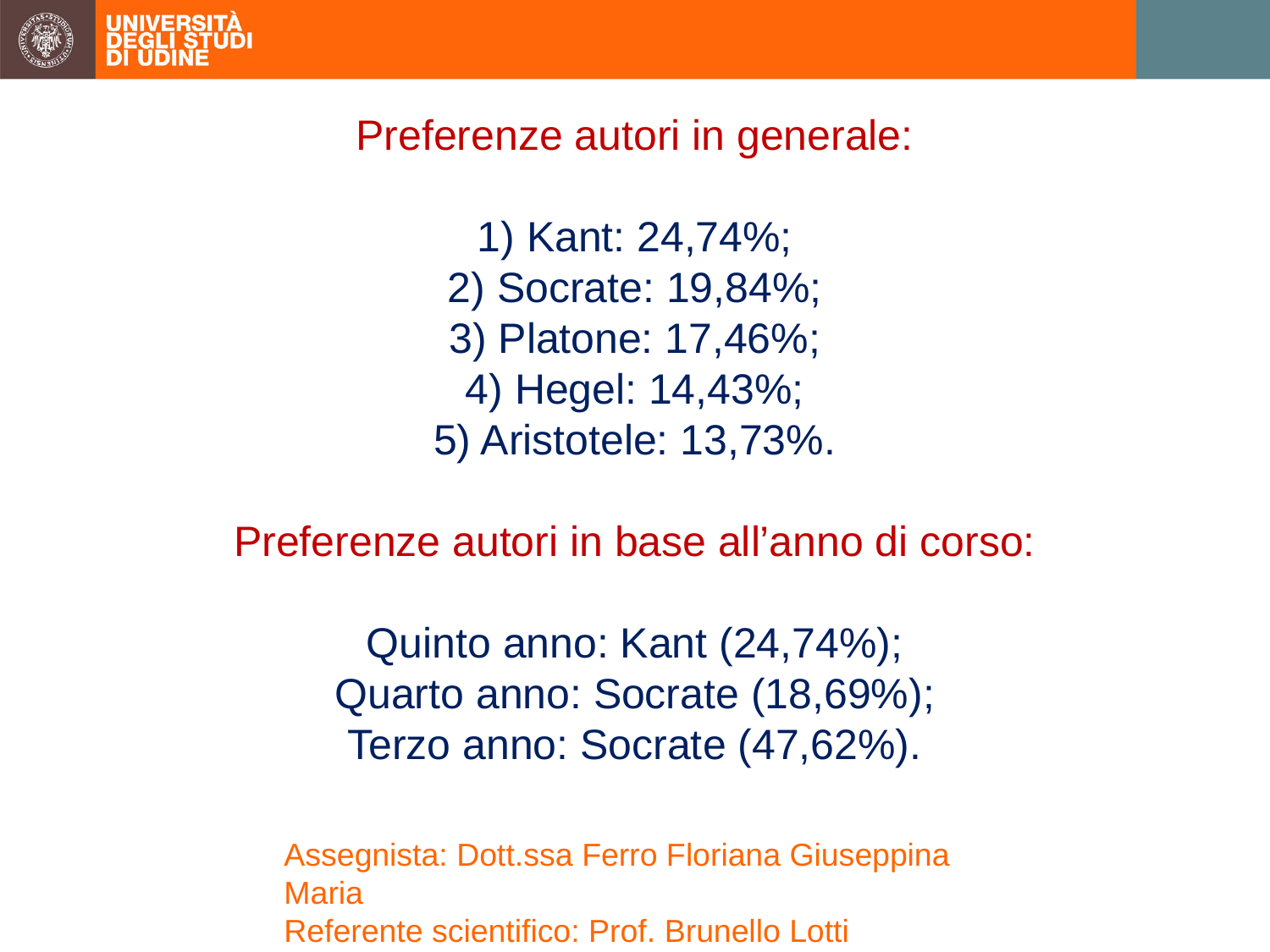

Preferenze autori in generale:

1) Kant: 24,74%;
2) Socrate: 19,84%;
3) Platone: 17,46%;
4) Hegel: 14,43%;
5) Aristotele: 13,73%.

Preferenze autori in base all’anno di corso:

Quinto anno: Kant (24,74%);
Quarto anno: Socrate (18,69%);
Terzo anno: Socrate (47,62%).
Assegnista: Dott.ssa Ferro Floriana Giuseppina Maria
Referente scientifico: Prof. Brunello Lotti